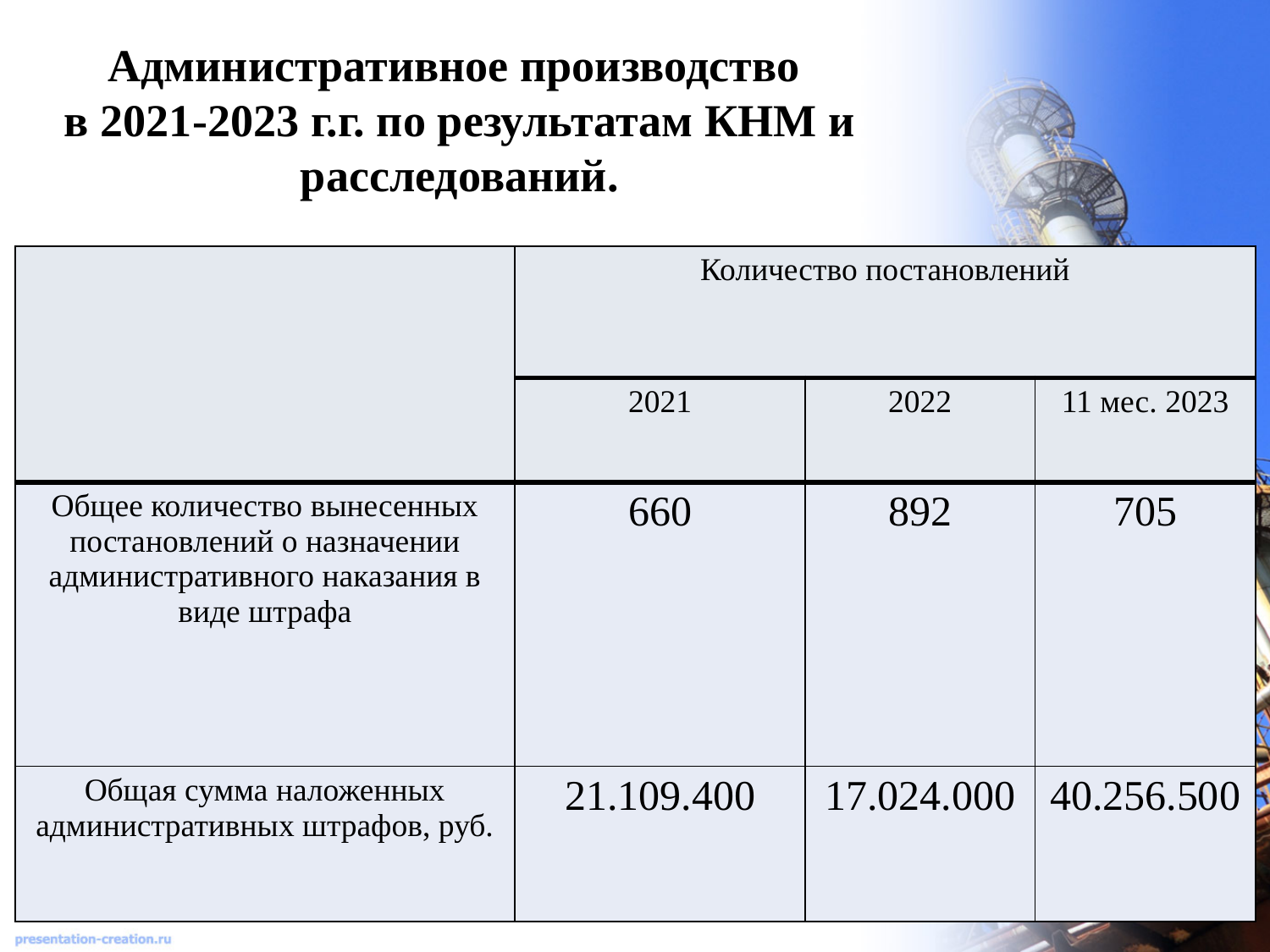

# Административное производство в 2021-2023 г.г. по результатам КНМ и расследований.
|  | Количество постановлений |  |  |
| --- | --- | --- | --- |
|  | 2021 | 2022 | 11 мес. 2023 |
| Общее количество вынесенных постановлений о назначении административного наказания в виде штрафа | 660 | 892 | 705 |
| Общая сумма наложенных административных штрафов, руб. | 21.109.400 | 17.024.000 | 40.256.500 |